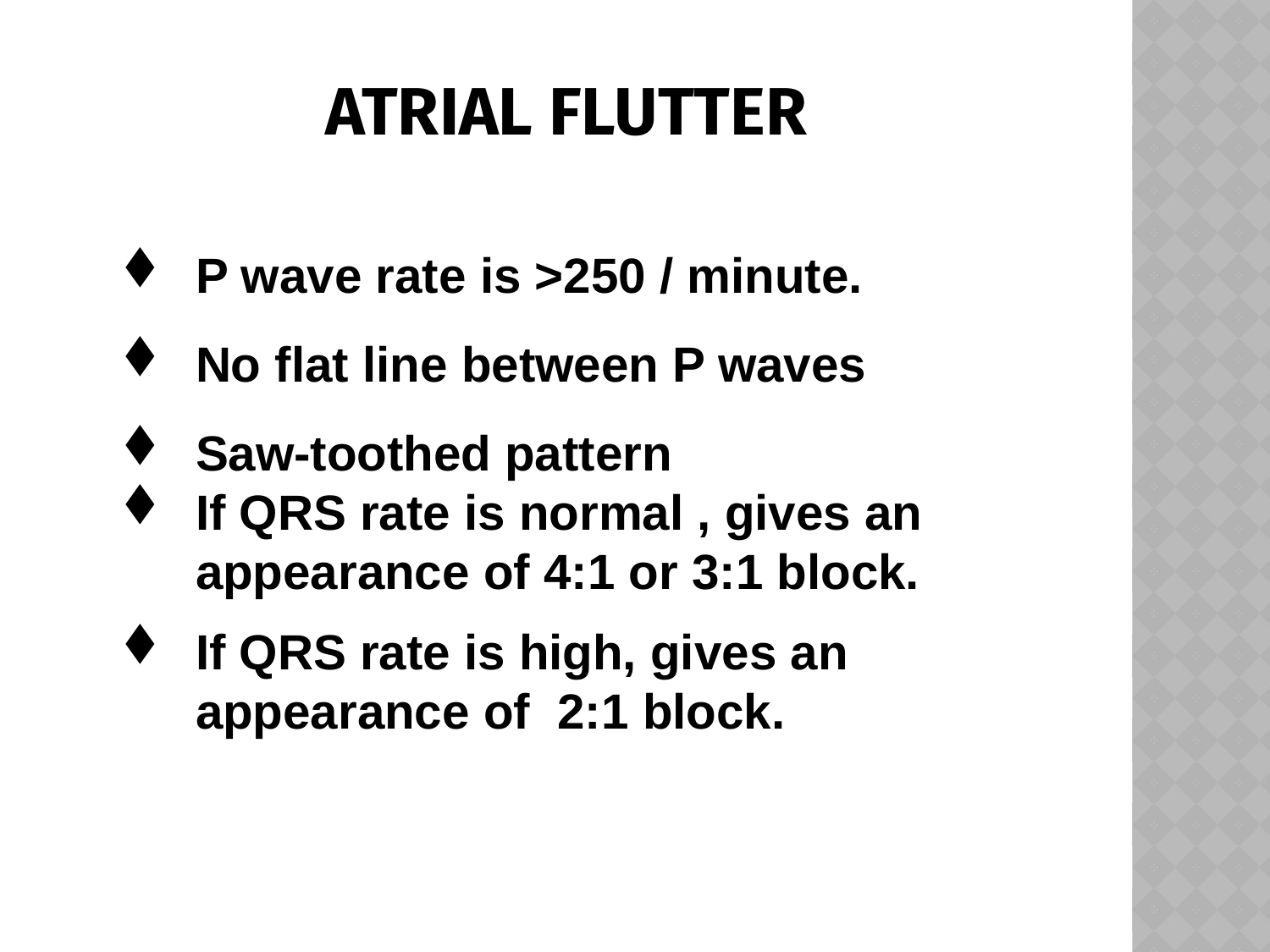

# Atrial flutter
P wave rate is >250 / minute.
No flat line between P waves
Saw-toothed pattern
If QRS rate is normal , gives an appearance of 4:1 or 3:1 block.
If QRS rate is high, gives an appearance of  2:1 block.